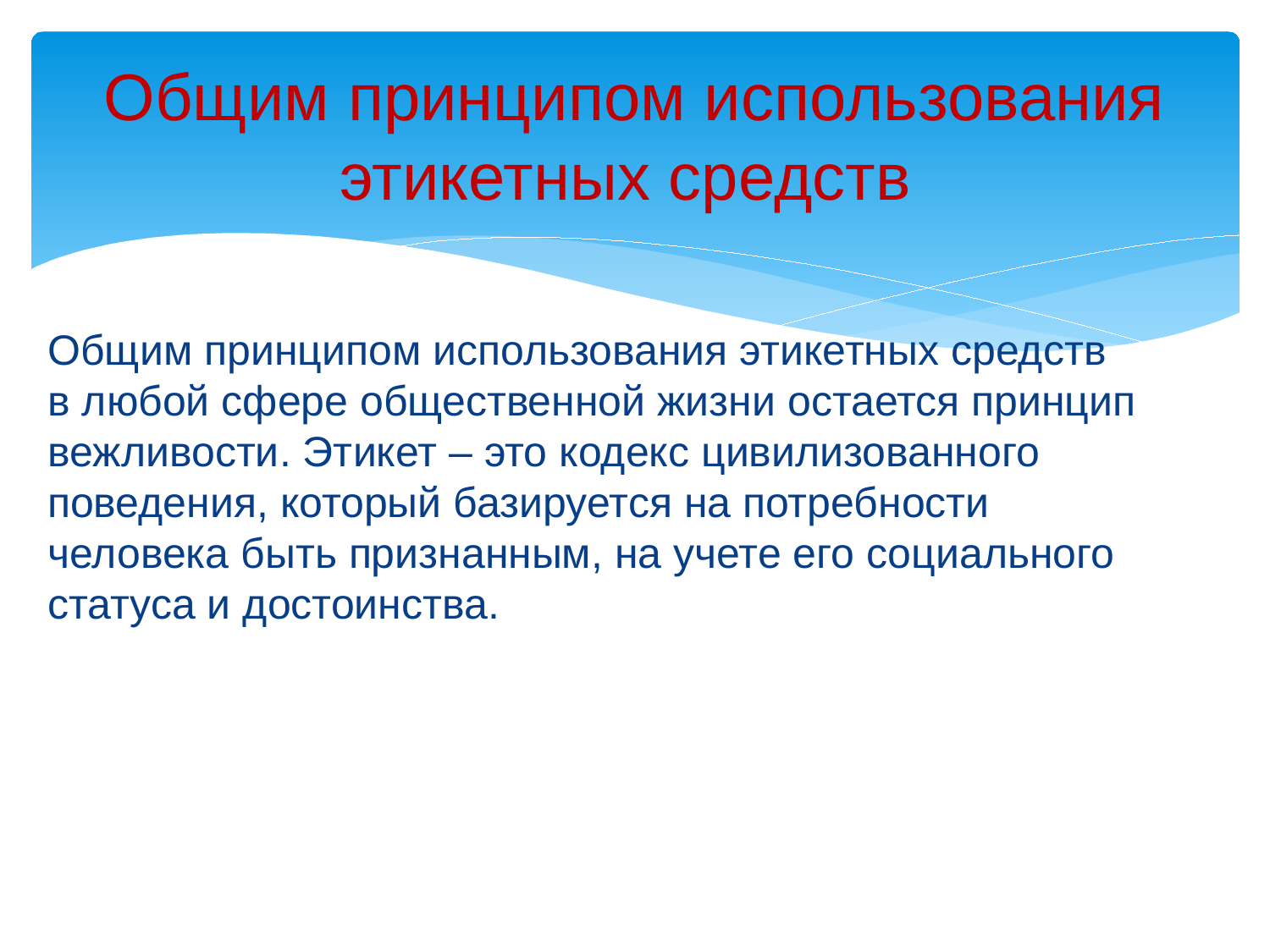

# Общим принципом использования этикетных средств
Общим принципом использования этикетных средств в любой сфере общественной жизни остается принцип вежливости. Этикет – это кодекс цивилизованного поведения, который базируется на потребности человека быть признанным, на учете его социального статуса и достоинства.